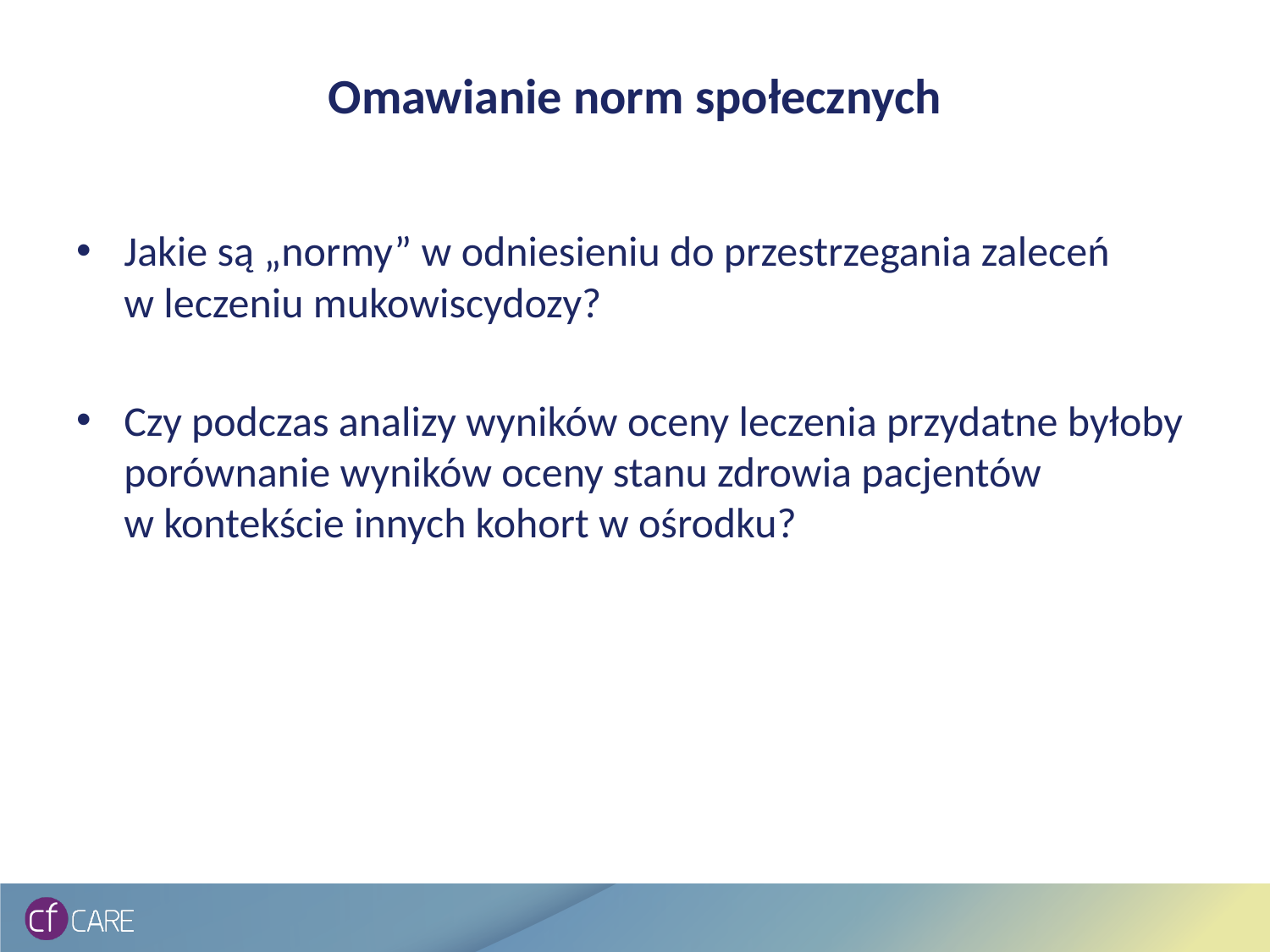

# Omawianie norm społecznych
Jakie są „normy” w odniesieniu do przestrzegania zaleceń w leczeniu mukowiscydozy?

Czy podczas analizy wyników oceny leczenia przydatne byłoby porównanie wyników oceny stanu zdrowia pacjentów w kontekście innych kohort w ośrodku?